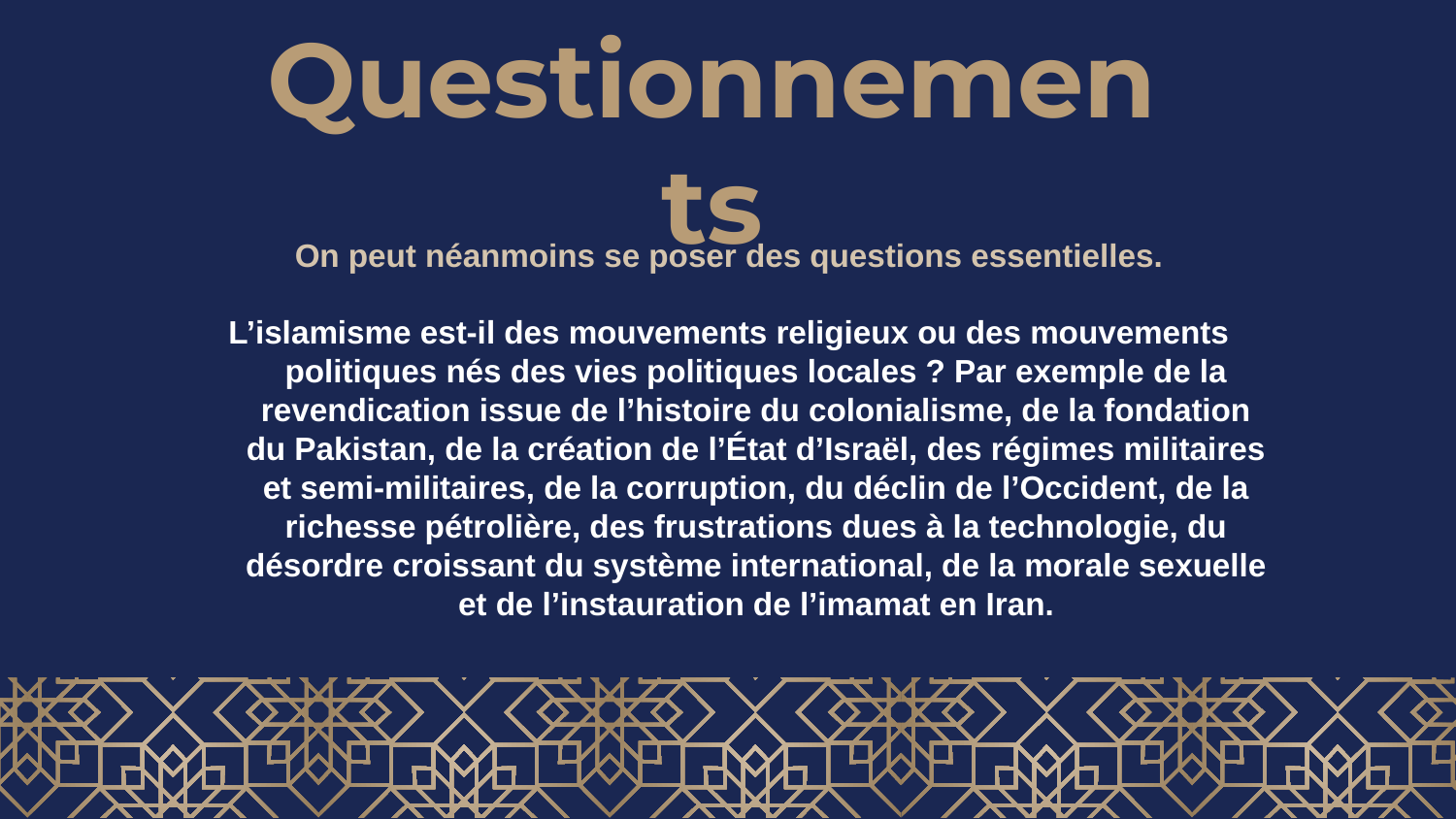

# Questionnements
On peut néanmoins se poser des questions essentielles.

L’islamisme est-il des mouvements religieux ou des mouvements politiques nés des vies politiques locales ? Par exemple de la revendication issue de l’histoire du colonialisme, de la fondation du Pakistan, de la création de l’État d’Israël, des régimes militaires et semi-militaires, de la corruption, du déclin de l’Occident, de la richesse pétrolière, des frustrations dues à la technologie, du désordre croissant du système international, de la morale sexuelle et de l’instauration de l’imamat en Iran.